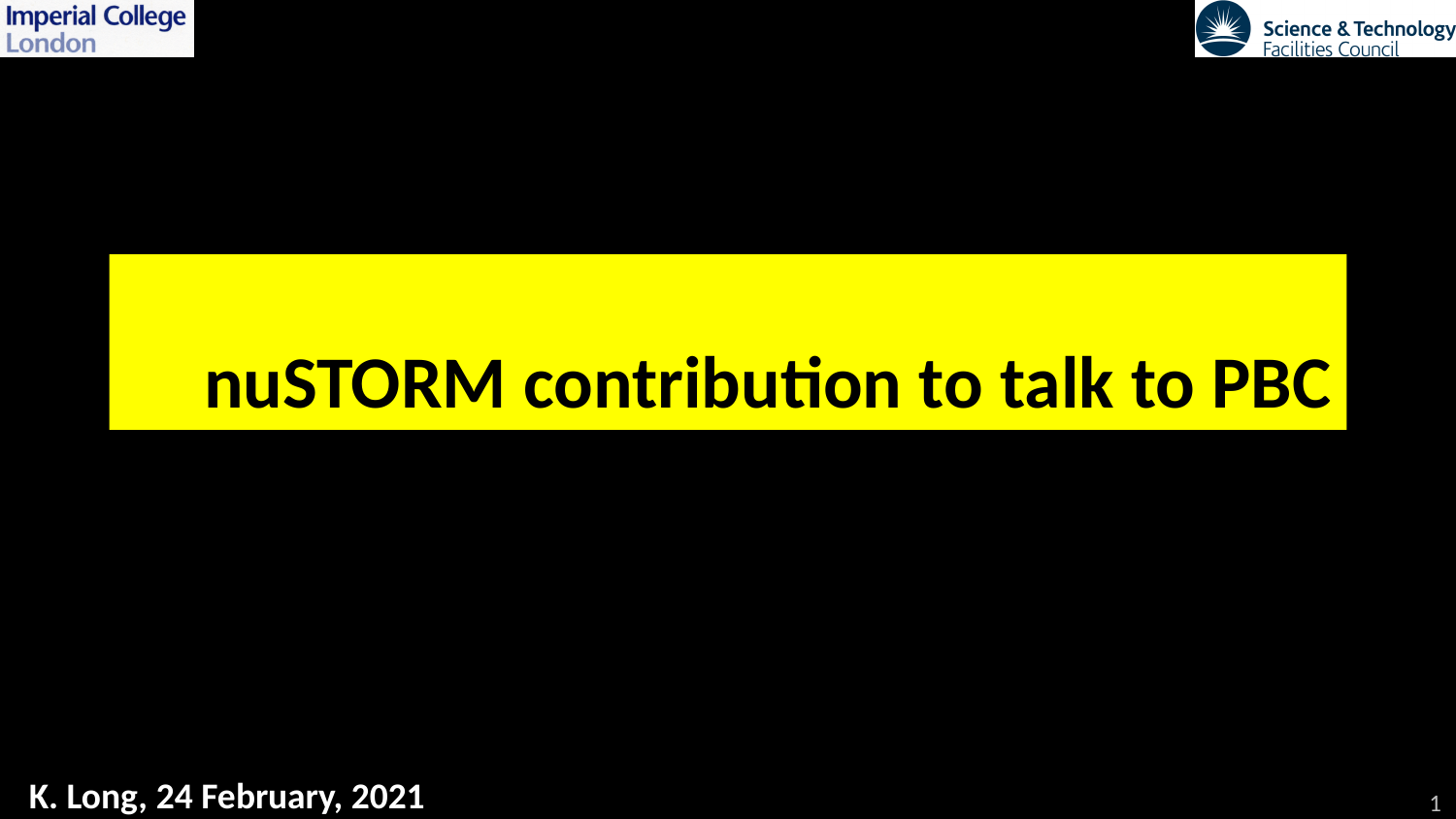

# nuSTORM contribution to talk to PBC

1